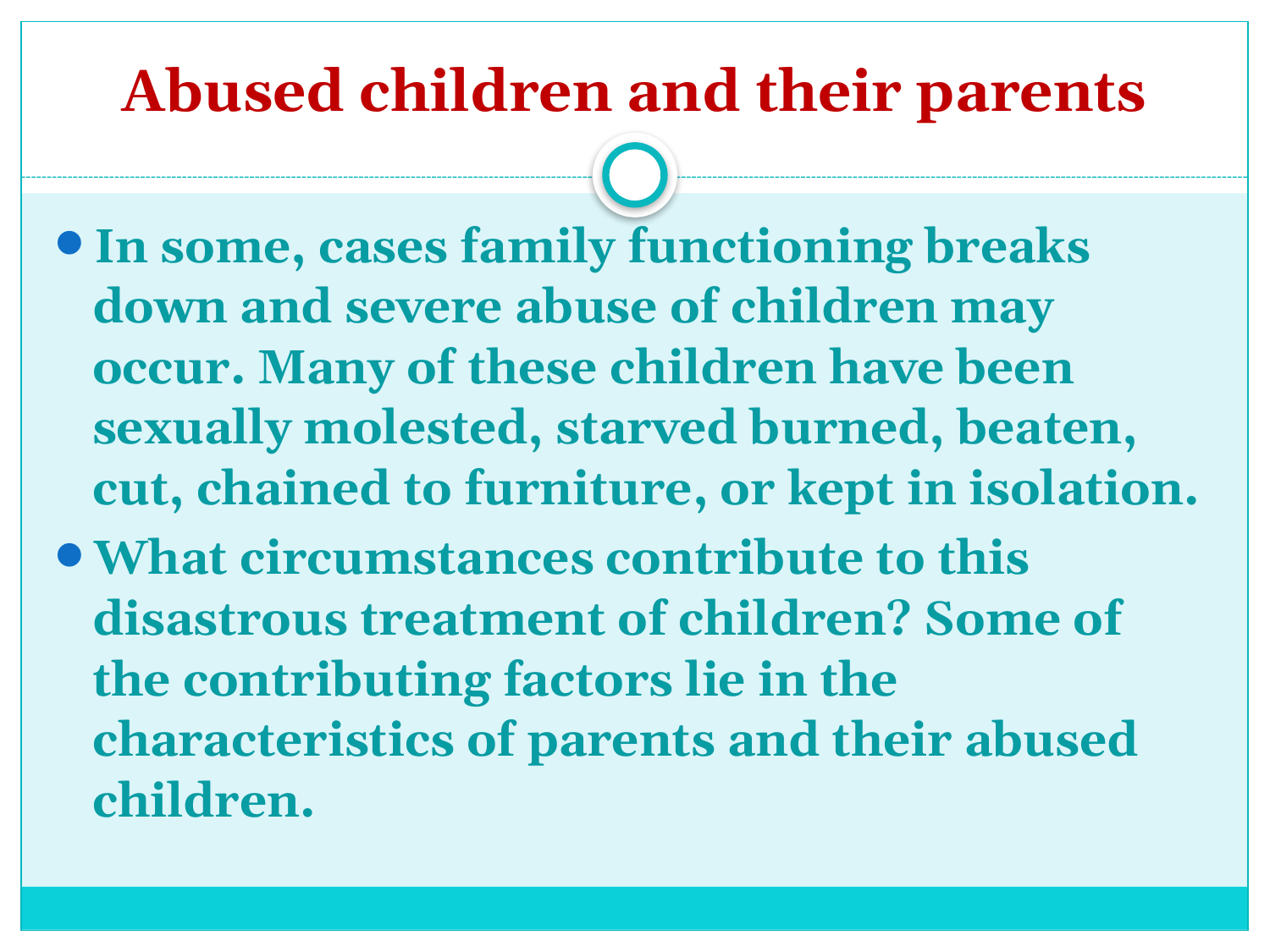

# Abused children and their parents
In some, cases family functioning breaks down and severe abuse of children may occur. Many of these children have been sexually molested, starved burned, beaten, cut, chained to furniture, or kept in isolation.
What circumstances contribute to this disastrous treatment of children? Some of the contributing factors lie in the characteristics of parents and their abused children.